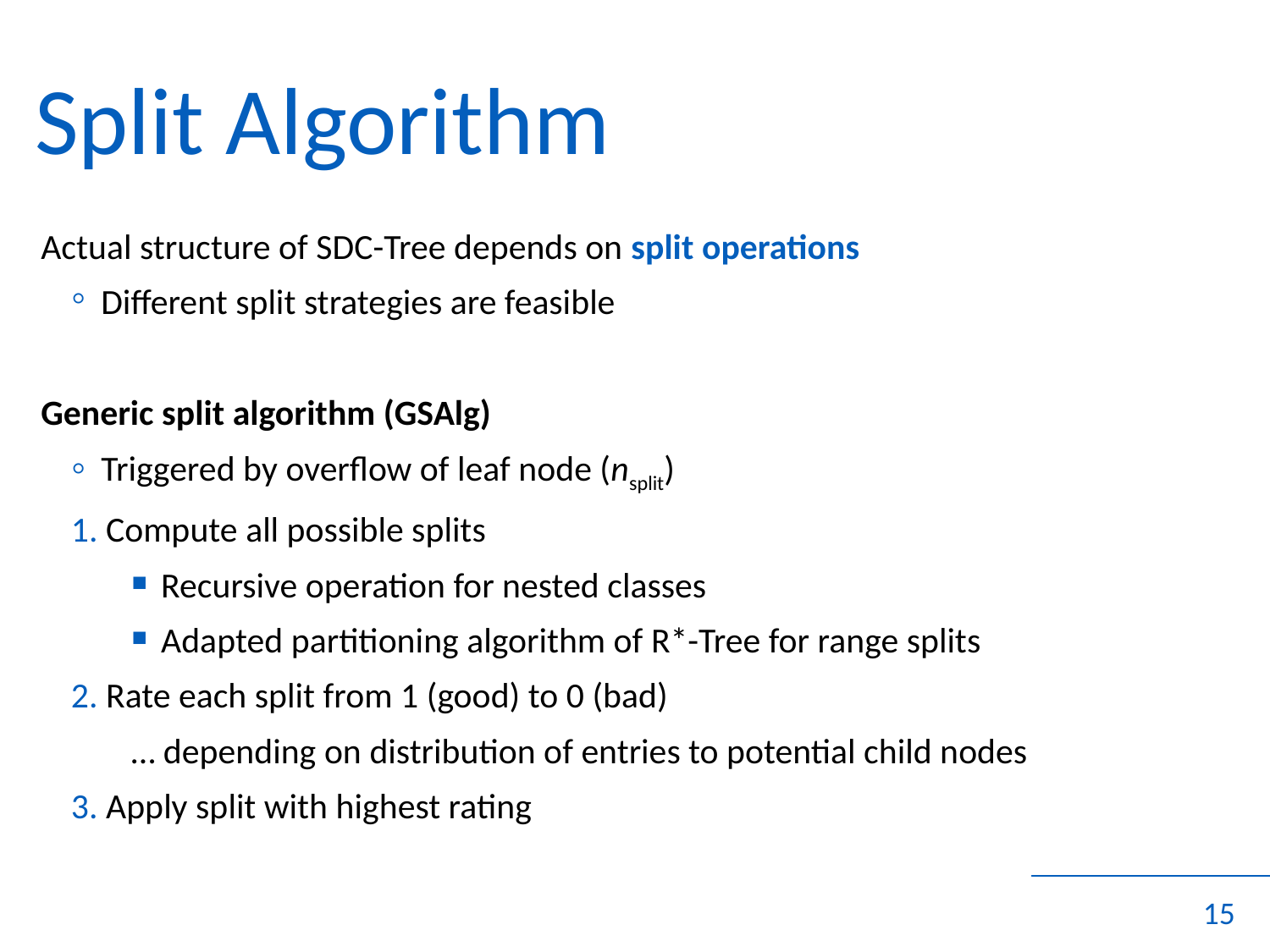

# Split Algorithm
	Actual structure of SDC-Tree depends on split operations
Different split strategies are feasible

	Generic split algorithm (GSAlg)
Triggered by overflow of leaf node (nsplit)
1. Compute all possible splits
Recursive operation for nested classes
Adapted partitioning algorithm of R*-Tree for range splits
2. Rate each split from 1 (good) to 0 (bad)
… depending on distribution of entries to potential child nodes
3. Apply split with highest rating